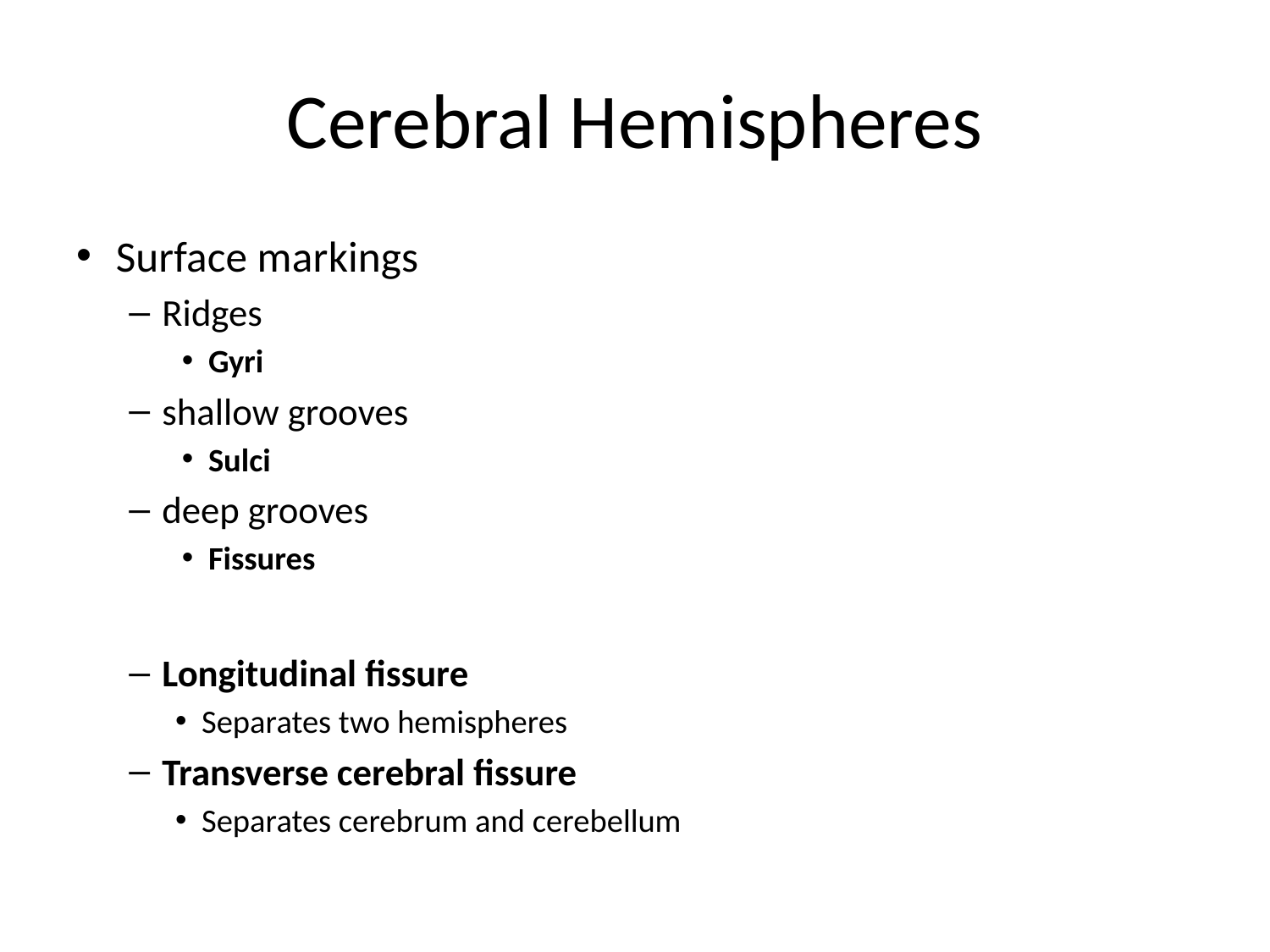

# Cerebral Hemispheres
Surface markings
Ridges
Gyri
shallow grooves
Sulci
deep grooves
Fissures

Longitudinal fissure
Separates two hemispheres
Transverse cerebral fissure
Separates cerebrum and cerebellum